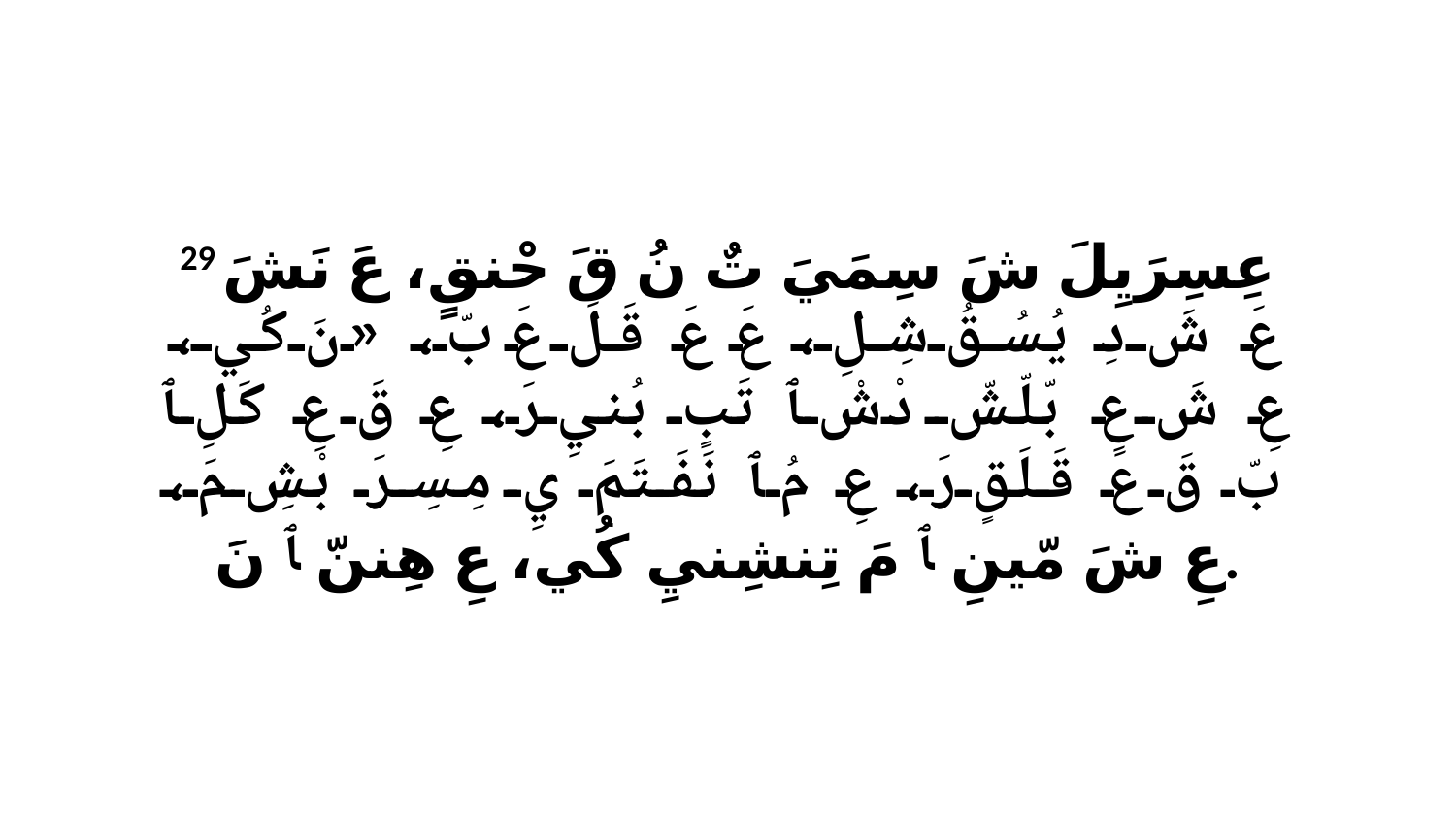

29 عِسِرَيِلَ شَ سِمَيَ تٌ نُ قَ حْنقٍ، عَ نَشَ عَ شَ دِ يُسُقُ شِلِ، عَ عَ قَلَ عَ بّ، «نَ كُي، عِ شَ عِ بّلّشّ دْشْ ﭑ تَبٍ بُنيِ رَ، عِ قَ عِ كَلِ ﭑ بّ قَ عَ قَلَقٍ رَ، عِ مُ ﭑ نَفَتَمَ يِ مِسِرَ بْشِ مَ، عِ شَ مّينِ ﭑ مَ تِنشِنيِ كُي، عِ هِننّ ﭑ نَ.